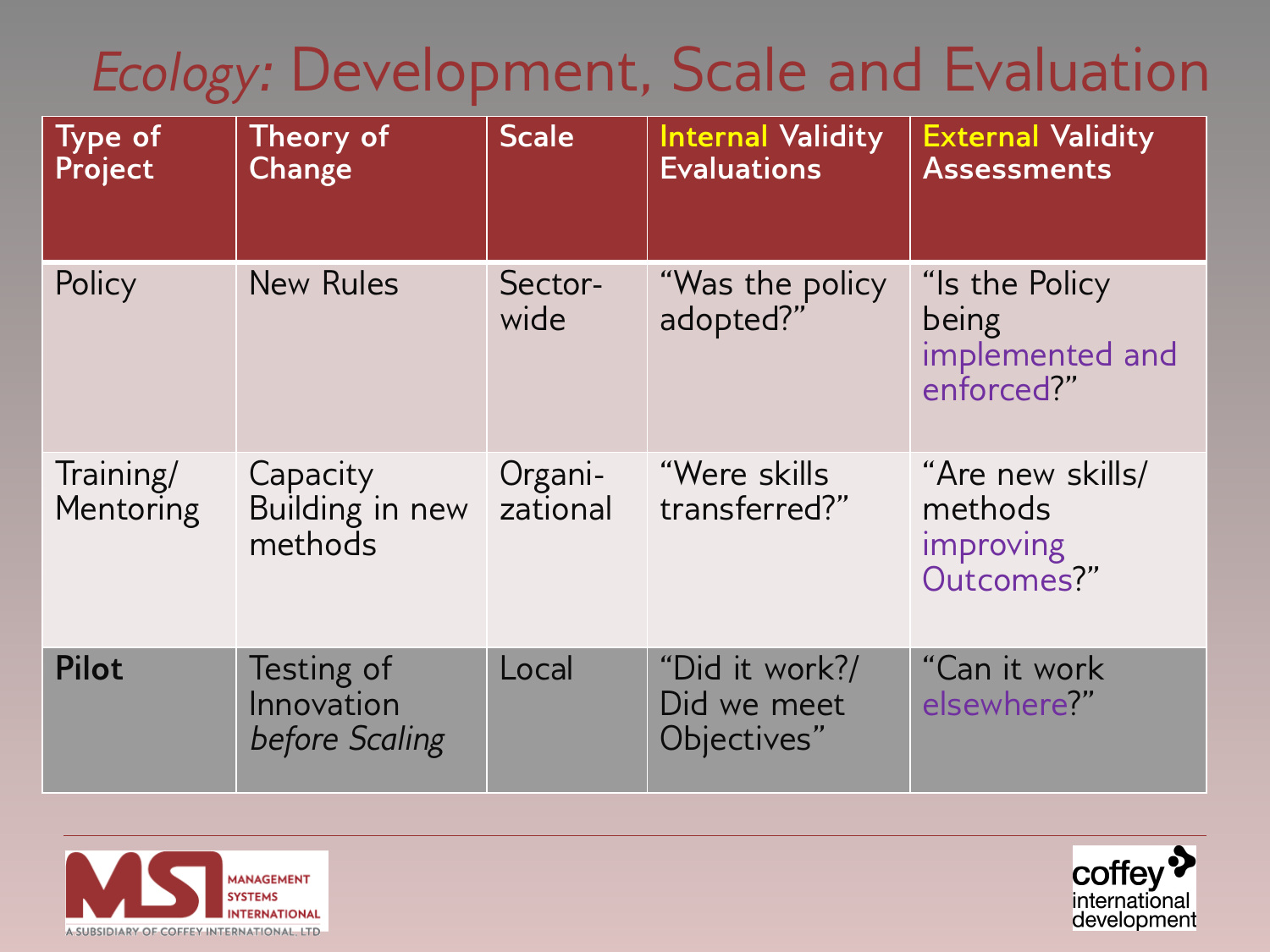

# Ecology: Development, Scale and Evaluation
| Type of Project | Theory of Change | Scale | Internal Validity Evaluations | External Validity Assessments |
| --- | --- | --- | --- | --- |
| Policy | New Rules | Sector-wide | “Was the policy adopted?” | “Is the Policy being implemented and enforced?” |
| Training/ Mentoring | Capacity Building in new methods | Organi-zational | “Were skills transferred?” | “Are new skills/ methods improving Outcomes?” |
| Pilot | Testing of Innovation before Scaling | Local | “Did it work?/ Did we meet Objectives” | “Can it work elsewhere?” |